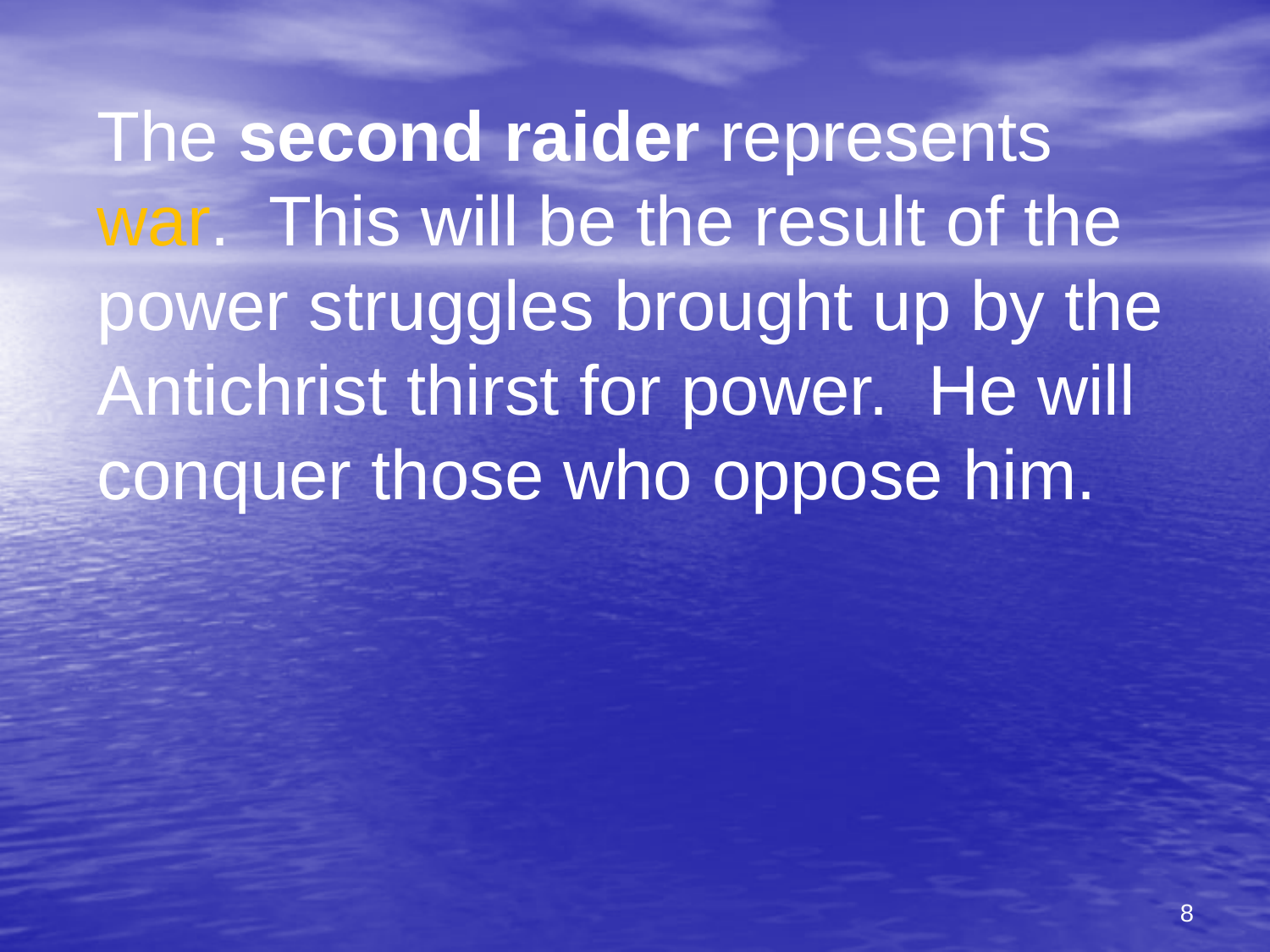

The second raider represents
war.  This will be the result of the
power struggles brought up by the
Antichrist thirst for power.  He will
conquer those who oppose him.
8